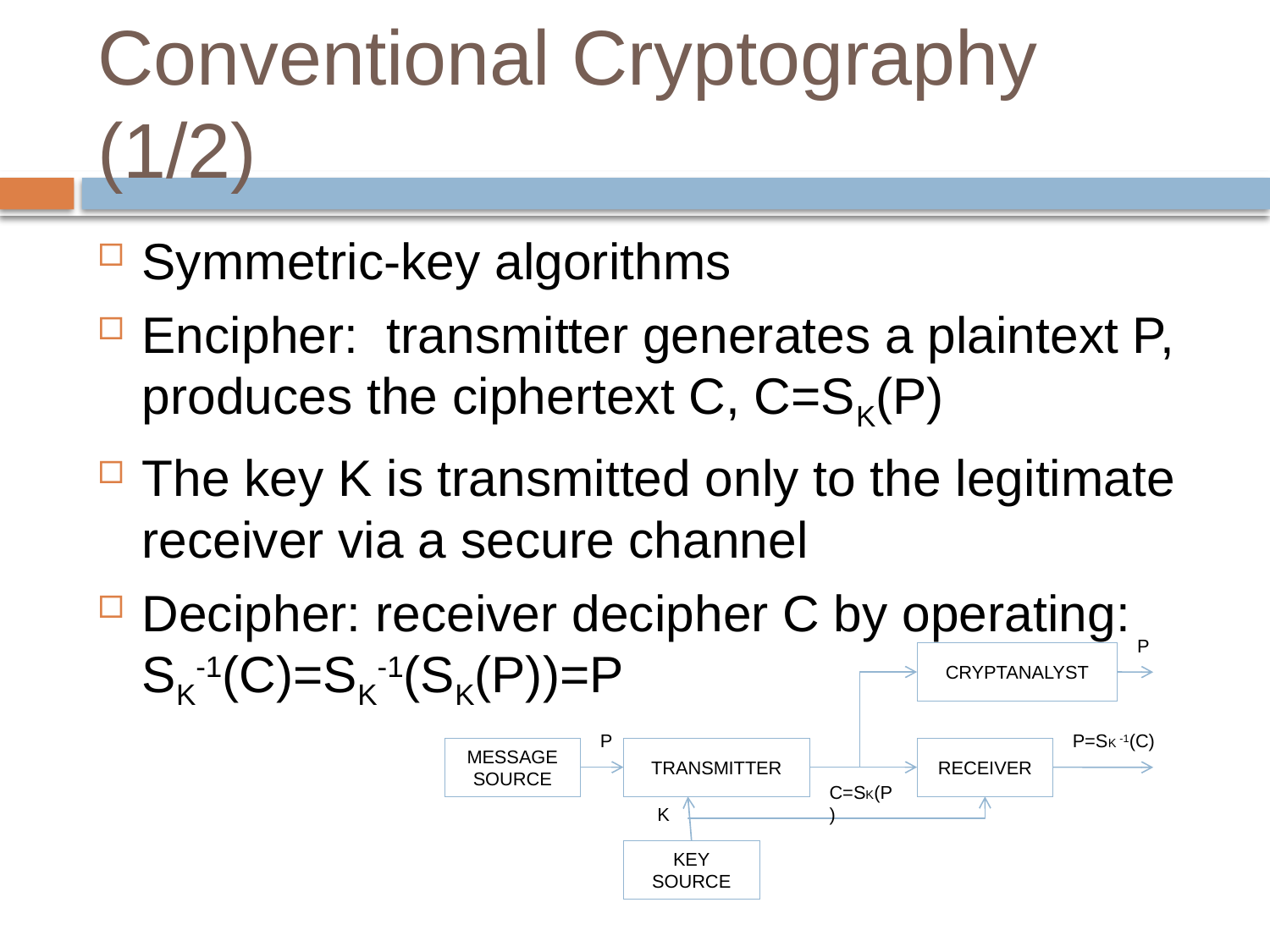

# Conventional Cryptography (1/2)
Symmetric-key algorithms
Encipher:  transmitter generates a plaintext P, produces the ciphertext C, C=SK(P)
The key K is transmitted only to the legitimate receiver via a secure channel
Decipher: receiver decipher C by operating:
SK-1(C)=SK-1(SK(P))=P
P
CRYPTANALYST
MESSAGE
SOURCE
TRANSMITTER
RECEIVER
KEY
SOURCE
P
P=SK -1(C)
C=SK(P)
K